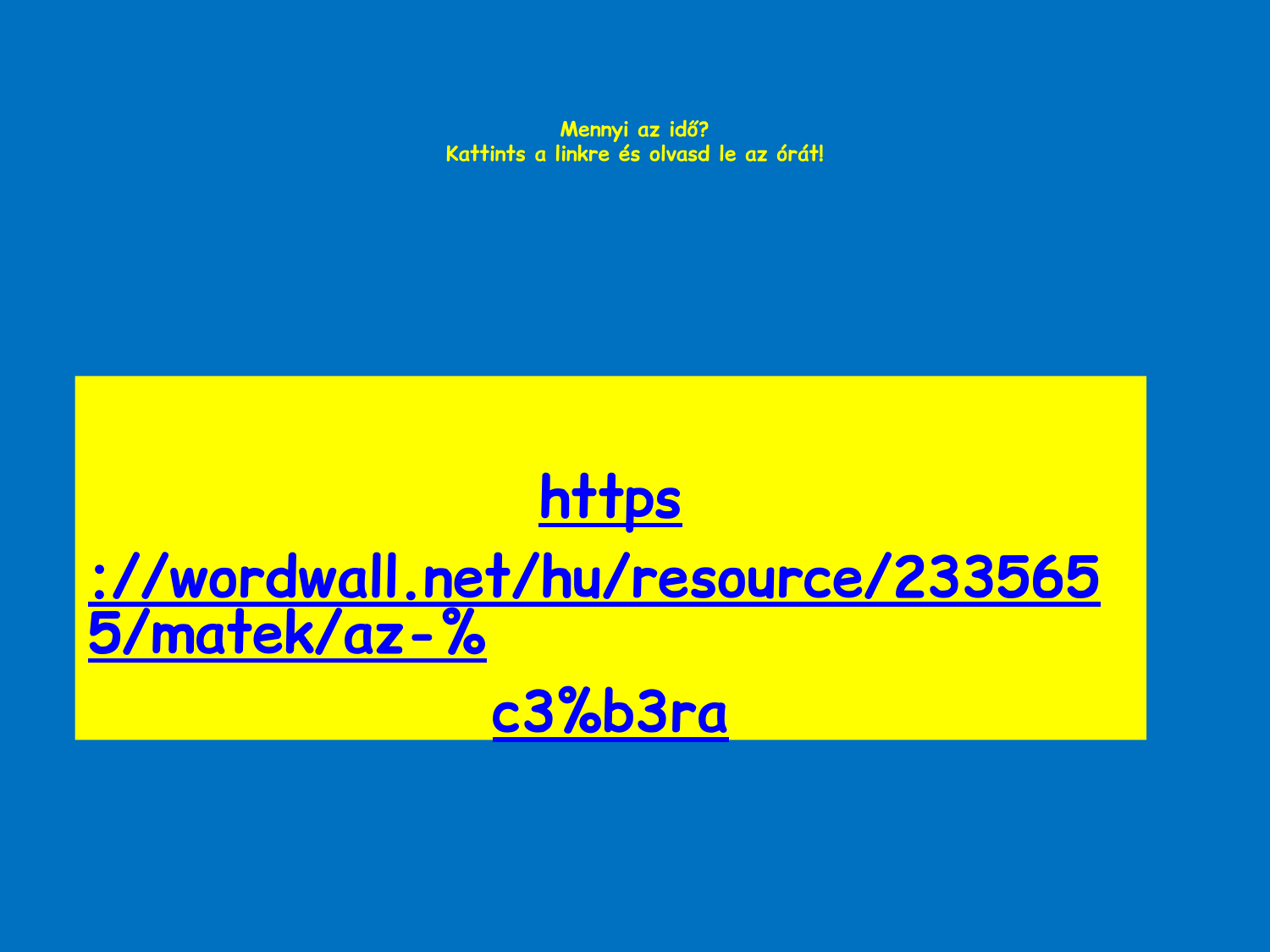

# Mennyi az idő? Kattints a linkre és olvasd le az órát!

https://wordwall.net/hu/resource/2335655/matek/az-%c3%b3ra